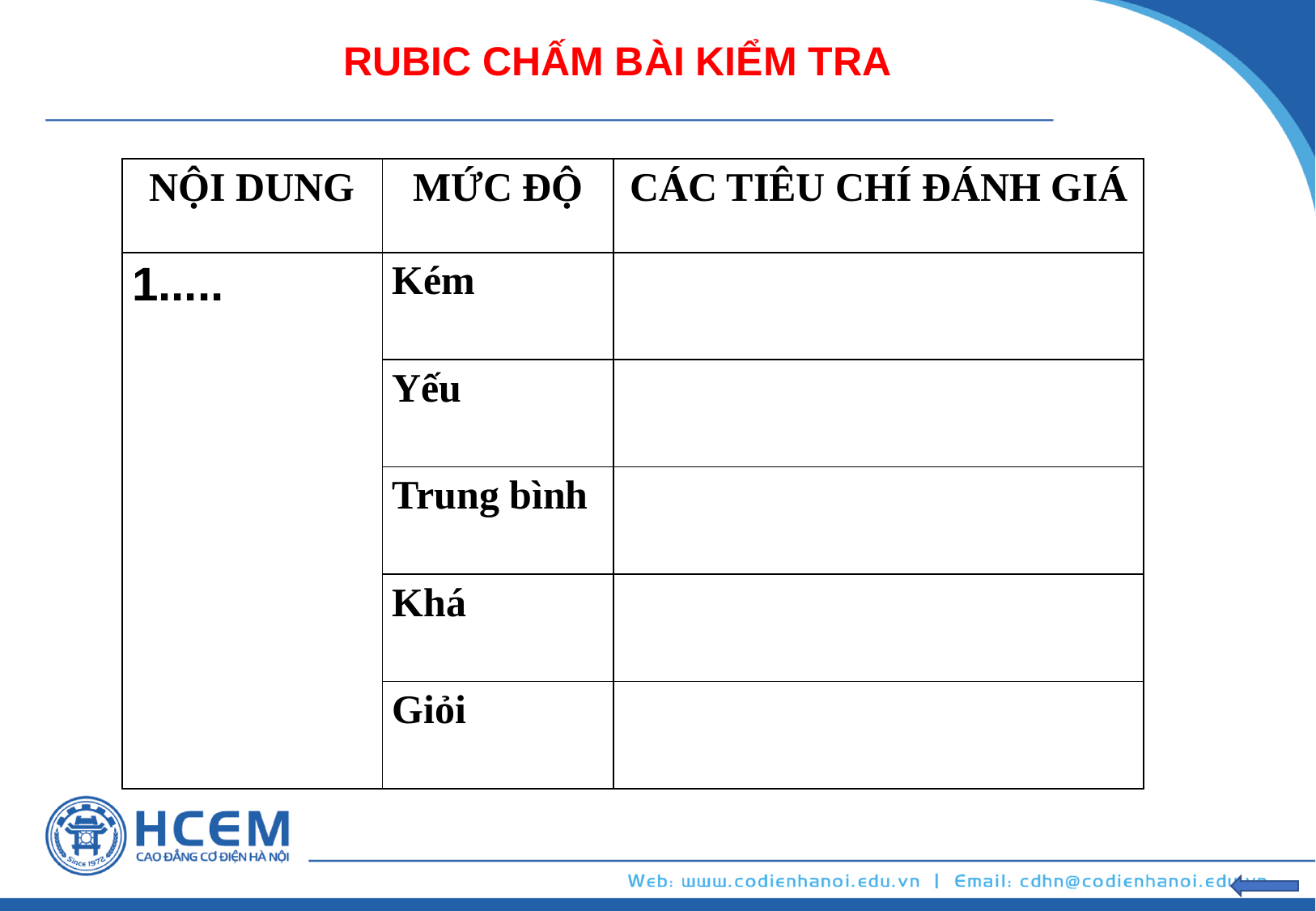

RUBIC CHẤM BÀI KIỂM TRA
| NỘI DUNG | MỨC ĐỘ | CÁC TIÊU CHÍ ĐÁNH GIÁ |
| --- | --- | --- |
| 1..... | Kém |  |
|  | Yếu |  |
|  | Trung bình |  |
|  | Khá |  |
|  | Giỏi |  |